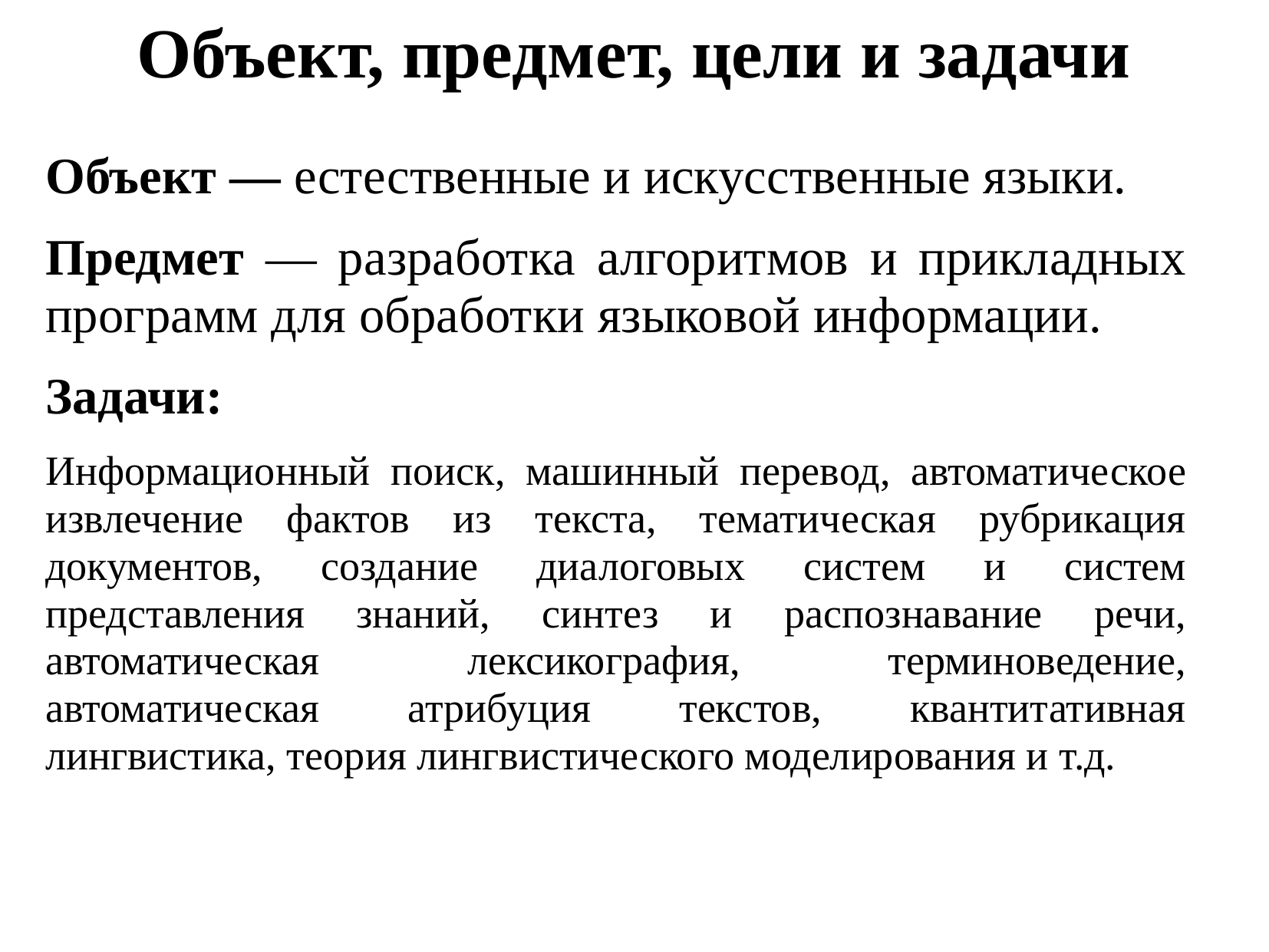

Объект, предмет, цели и задачи
Объект — естественные и искусственные языки.
Предмет — разработка алгоритмов и прикладных программ для обработки языковой информации.
Задачи:
Информационный поиск, машинный перевод, автоматическое извлечение фактов из текста, тематическая рубрикация документов, создание диалоговых систем и систем представления знаний, синтез и распознавание речи, автоматическая лексикография, терминоведение, автоматическая атрибуция текстов, квантитативная лингвистика, теория лингвистического моделирования и т.д.